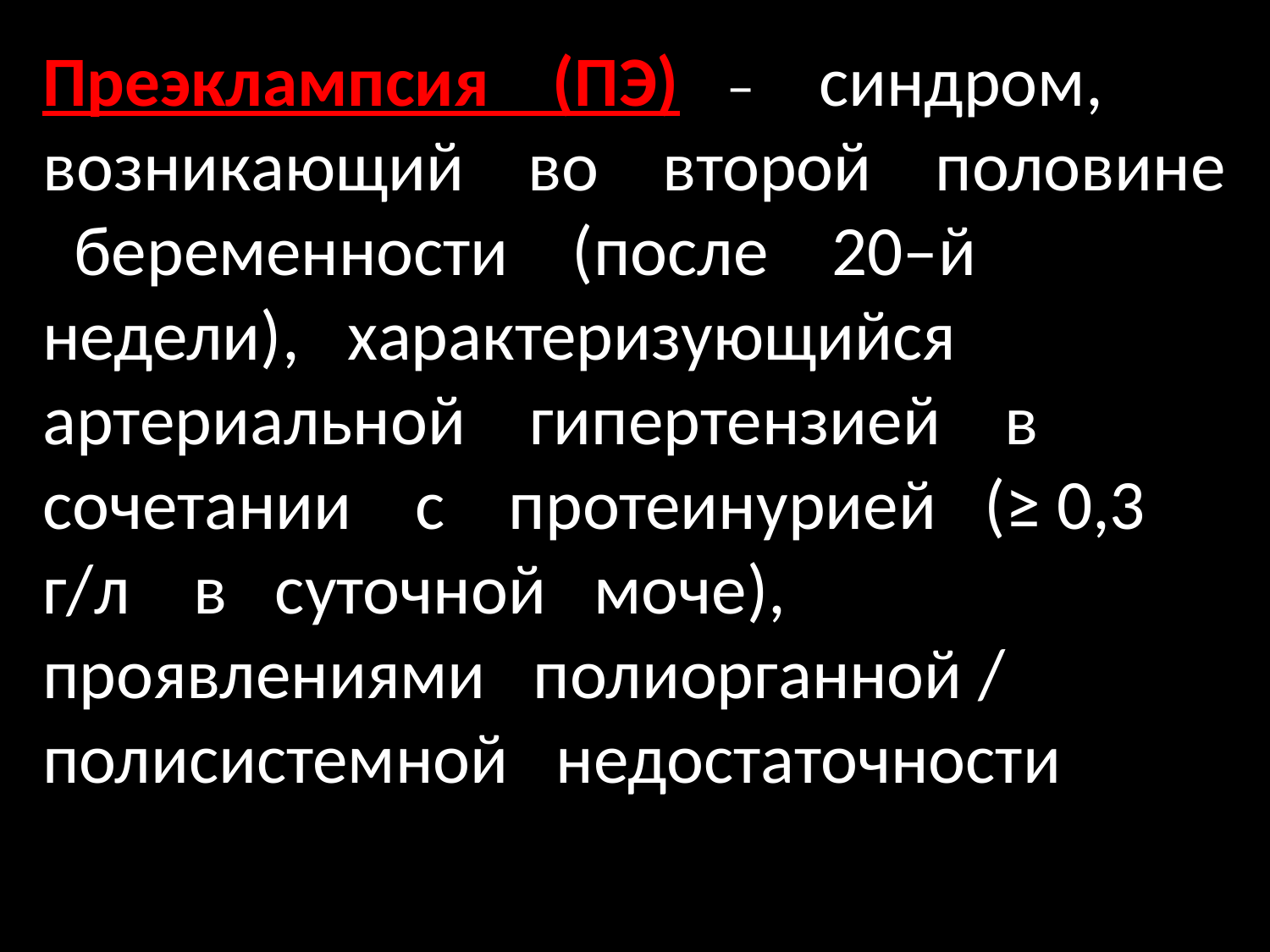

Преэклампсия    (ПЭ)   –     синдром,   возникающий    во    второй    половине   беременности    (после    20–й    недели),   характеризующийся    артериальной    гипертензией    в    сочетании    с    протеинурией   (≥ 0,3  г/л    в   суточной   моче), проявлениями   полиорганной / полисистемной   недостаточности